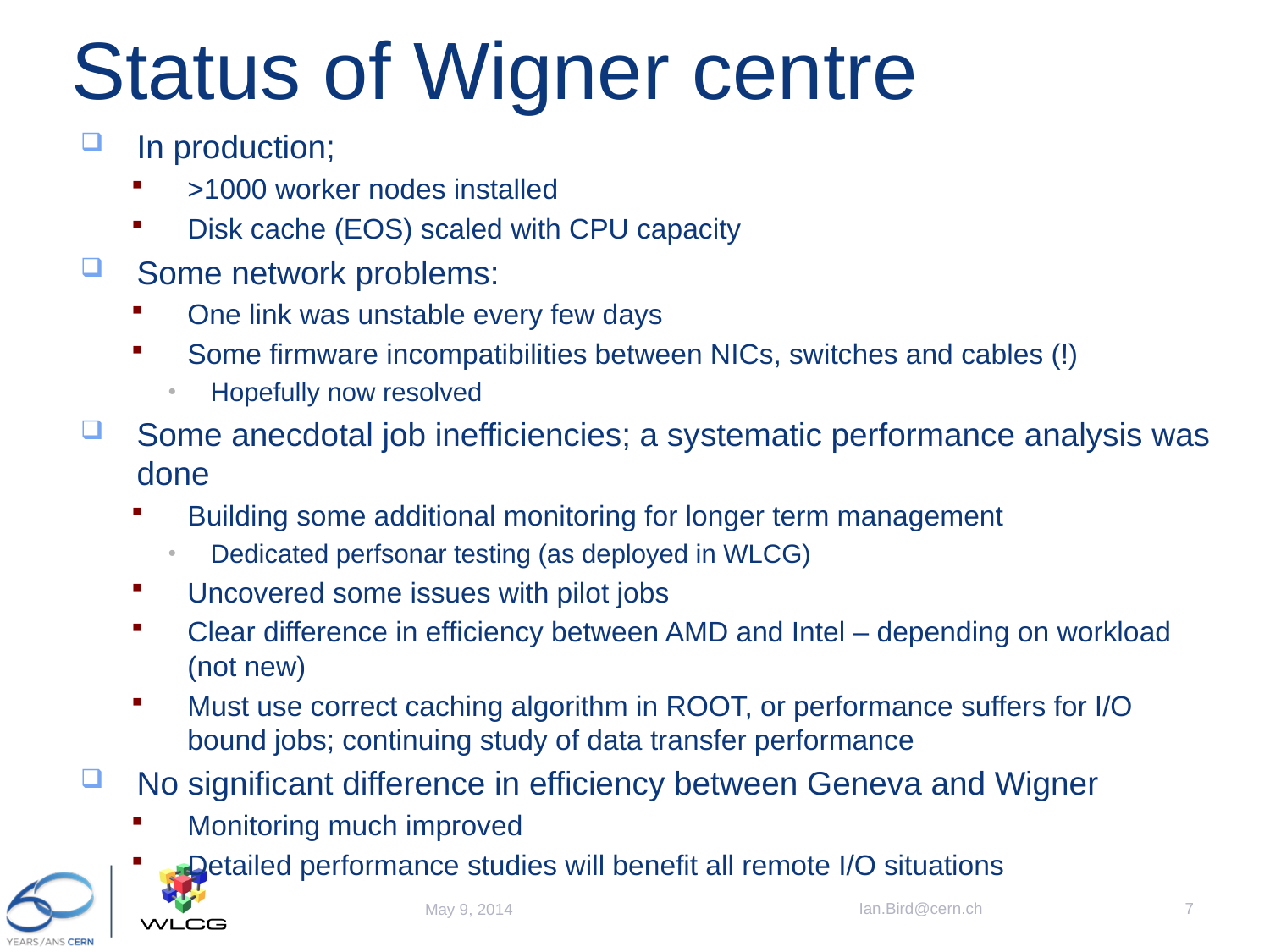

# Status of Wigner centre
In production;
>1000 worker nodes installed
Disk cache (EOS) scaled with CPU capacity
Some network problems:
One link was unstable every few days
Some firmware incompatibilities between NICs, switches and cables (!)
Hopefully now resolved
Some anecdotal job inefficiencies; a systematic performance analysis was done
Building some additional monitoring for longer term management
Dedicated perfsonar testing (as deployed in WLCG)
Uncovered some issues with pilot jobs
Clear difference in efficiency between AMD and Intel – depending on workload (not new)
Must use correct caching algorithm in ROOT, or performance suffers for I/O bound jobs; continuing study of data transfer performance
No significant difference in efficiency between Geneva and Wigner
Monitoring much improved
Detailed performance studies will benefit all remote I/O situations
Ian.Bird@cern.ch
7
May 9, 2014